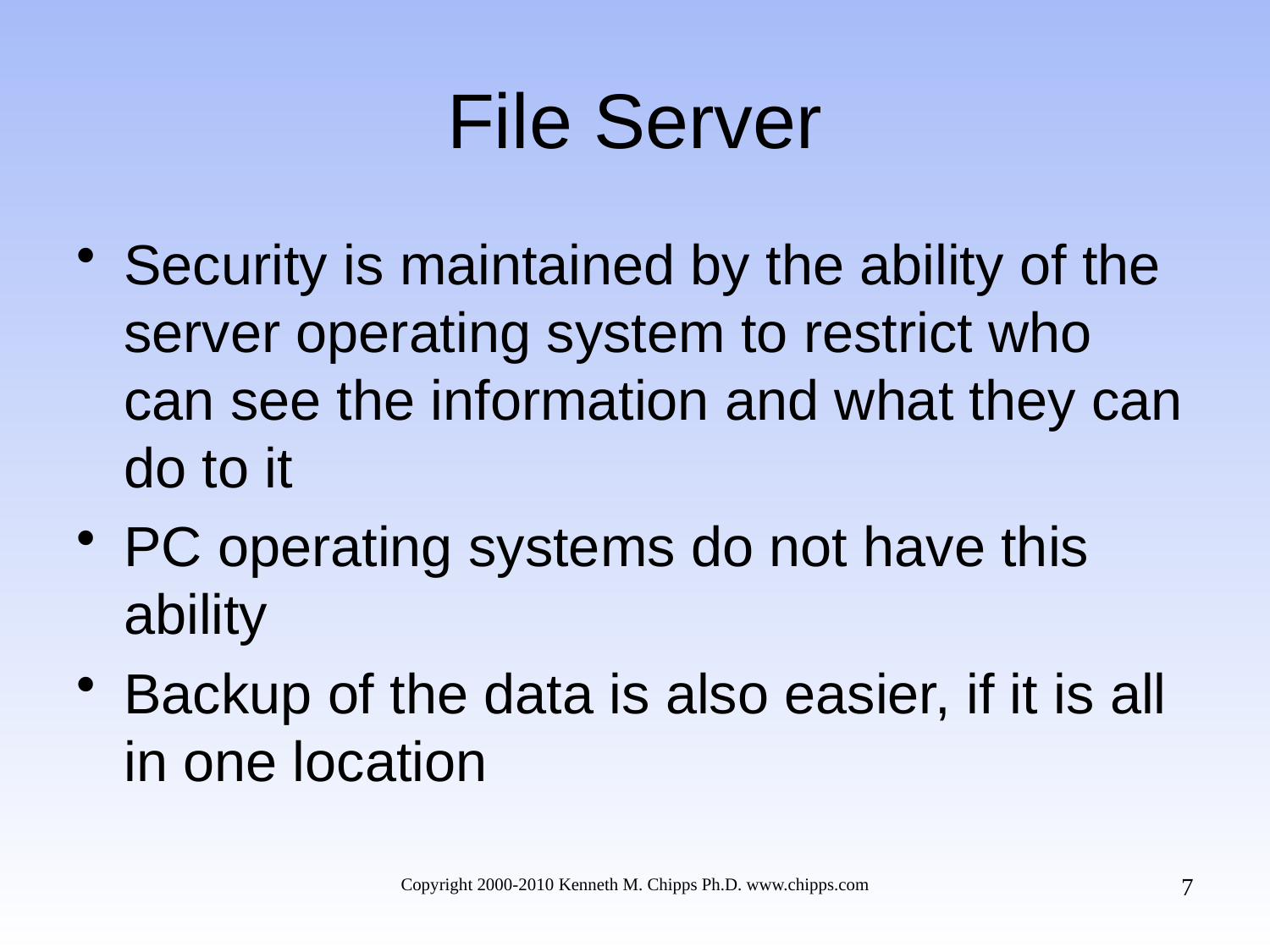

# File Server
Security is maintained by the ability of the server operating system to restrict who can see the information and what they can do to it
PC operating systems do not have this ability
Backup of the data is also easier, if it is all in one location
7
Copyright 2000-2010 Kenneth M. Chipps Ph.D. www.chipps.com